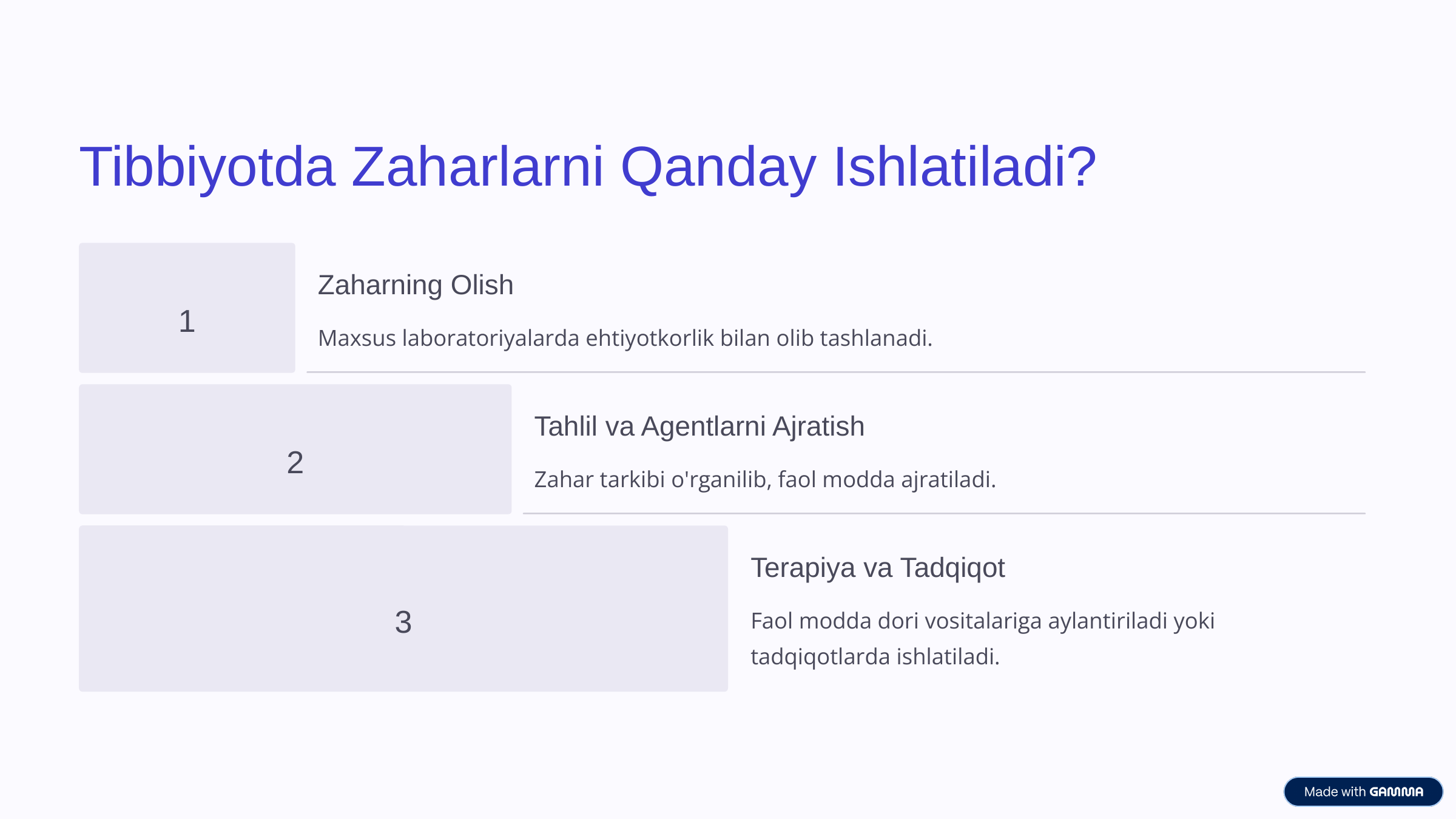

Tibbiyotda Zaharlarni Qanday Ishlatiladi?

Zaharning Olish
1
Maxsus laboratoriyalarda ehtiyotkorlik bilan olib tashlanadi.

Tahlil va Agentlarni Ajratish
2
Zahar tarkibi o'rganilib, faol modda ajratiladi.

Terapiya va Tadqiqot
3
Faol modda dori vositalariga aylantiriladi yoki tadqiqotlarda ishlatiladi.